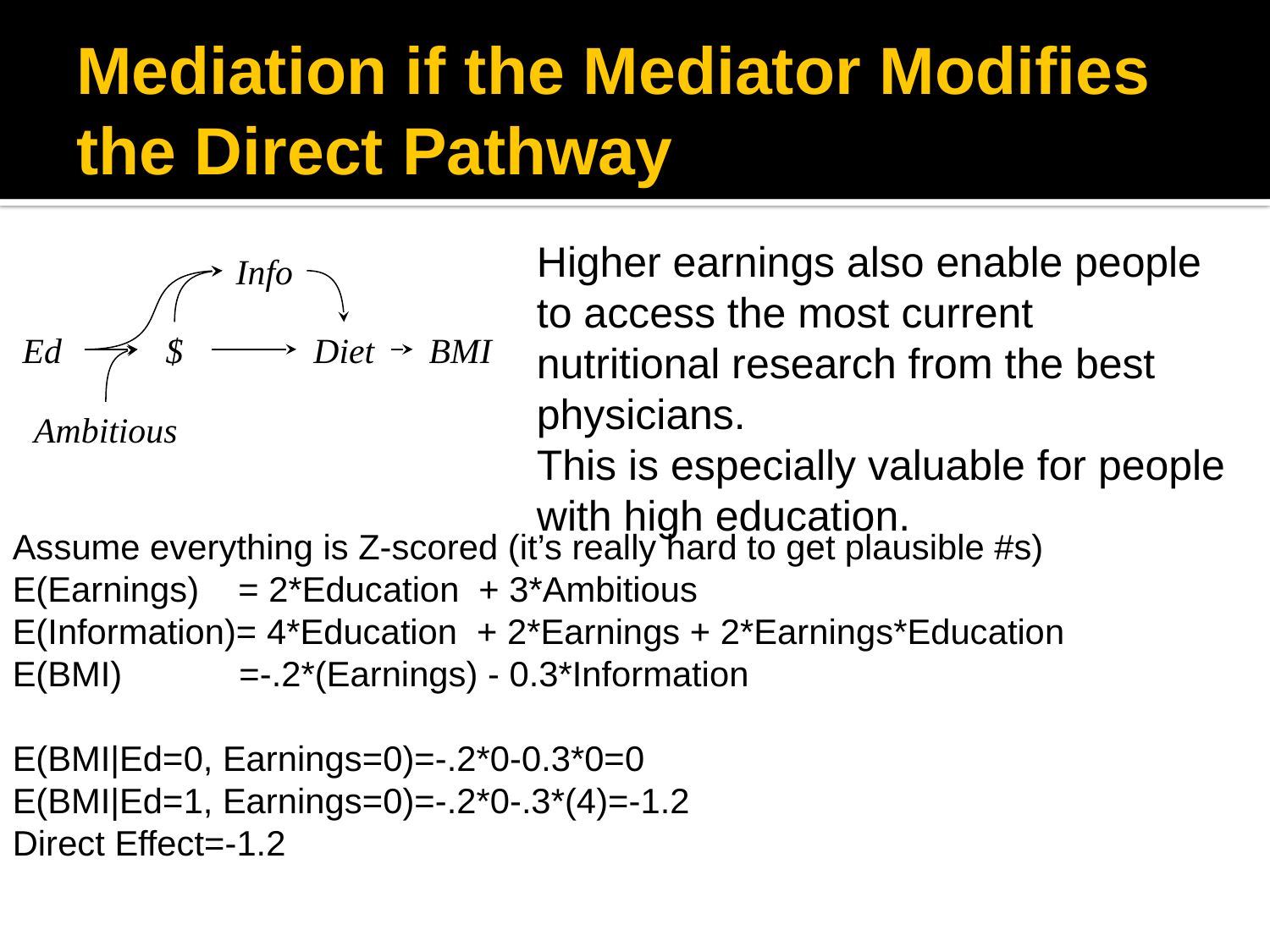

# Mediation if the Mediator Modifies the Direct Pathway
Higher earnings also enable people to access the most current nutritional research from the best physicians.
This is especially valuable for people with high education.
Info
Ed
$
Diet
BMI
Ambitious
Assume everything is Z-scored (it’s really hard to get plausible #s)
E(Earnings)    = 2*Education  + 3*Ambitious
E(Information)= 4*Education  + 2*Earnings + 2*Earnings*Education
E(BMI)            =-.2*(Earnings) - 0.3*Information

E(BMI|Ed=0, Earnings=0)=-.2*0-0.3*0=0
E(BMI|Ed=1, Earnings=0)=-.2*0-.3*(4)=-1.2
Direct Effect=-1.2